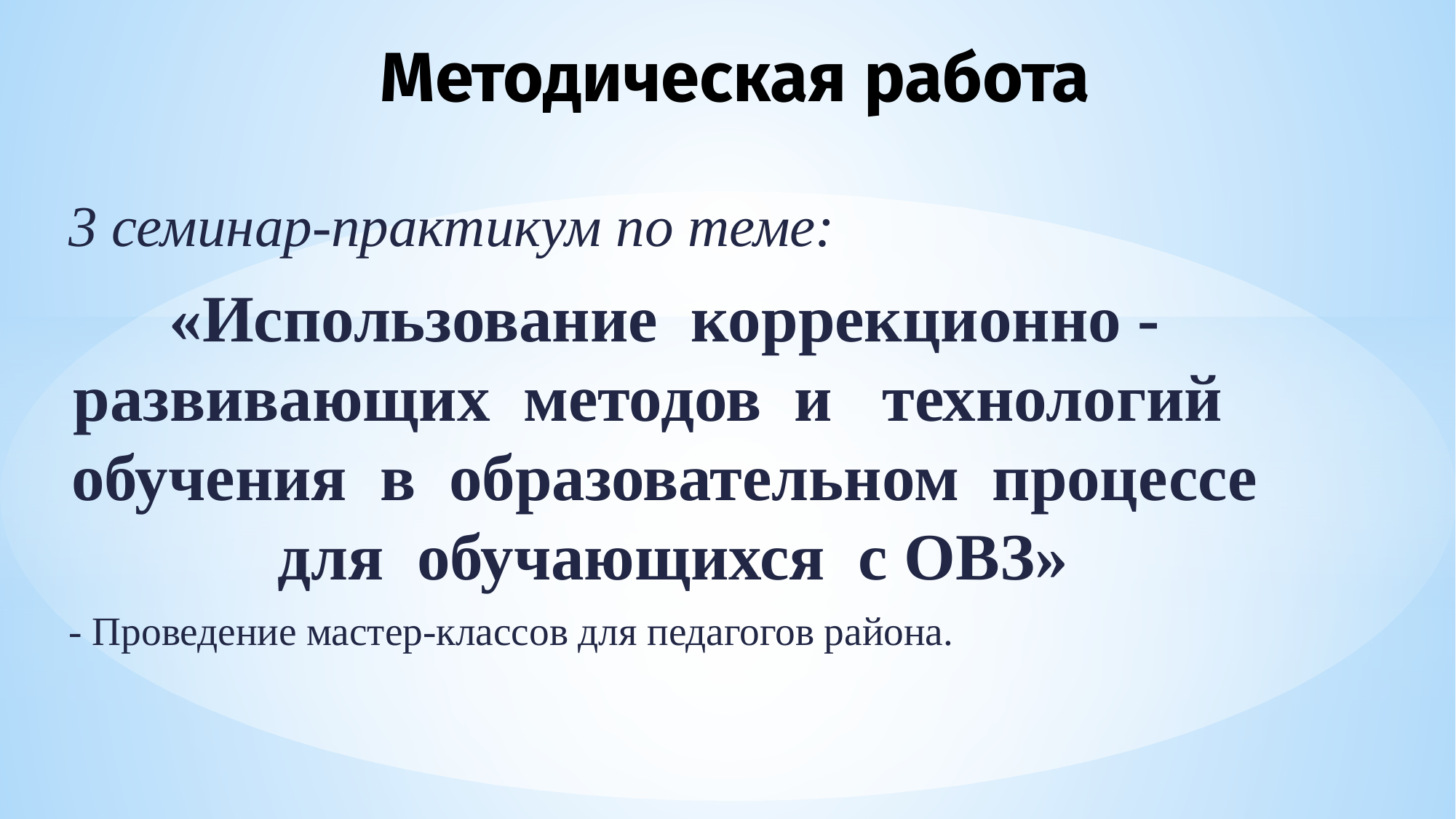

# Методическая работа
3 семинар-практикум по теме:
«Использование  коррекционно - развивающих  методов  и   технологий   обучения  в  образовательном  процессе  для  обучающихся  с ОВЗ»
- Проведение мастер-классов для педагогов района.